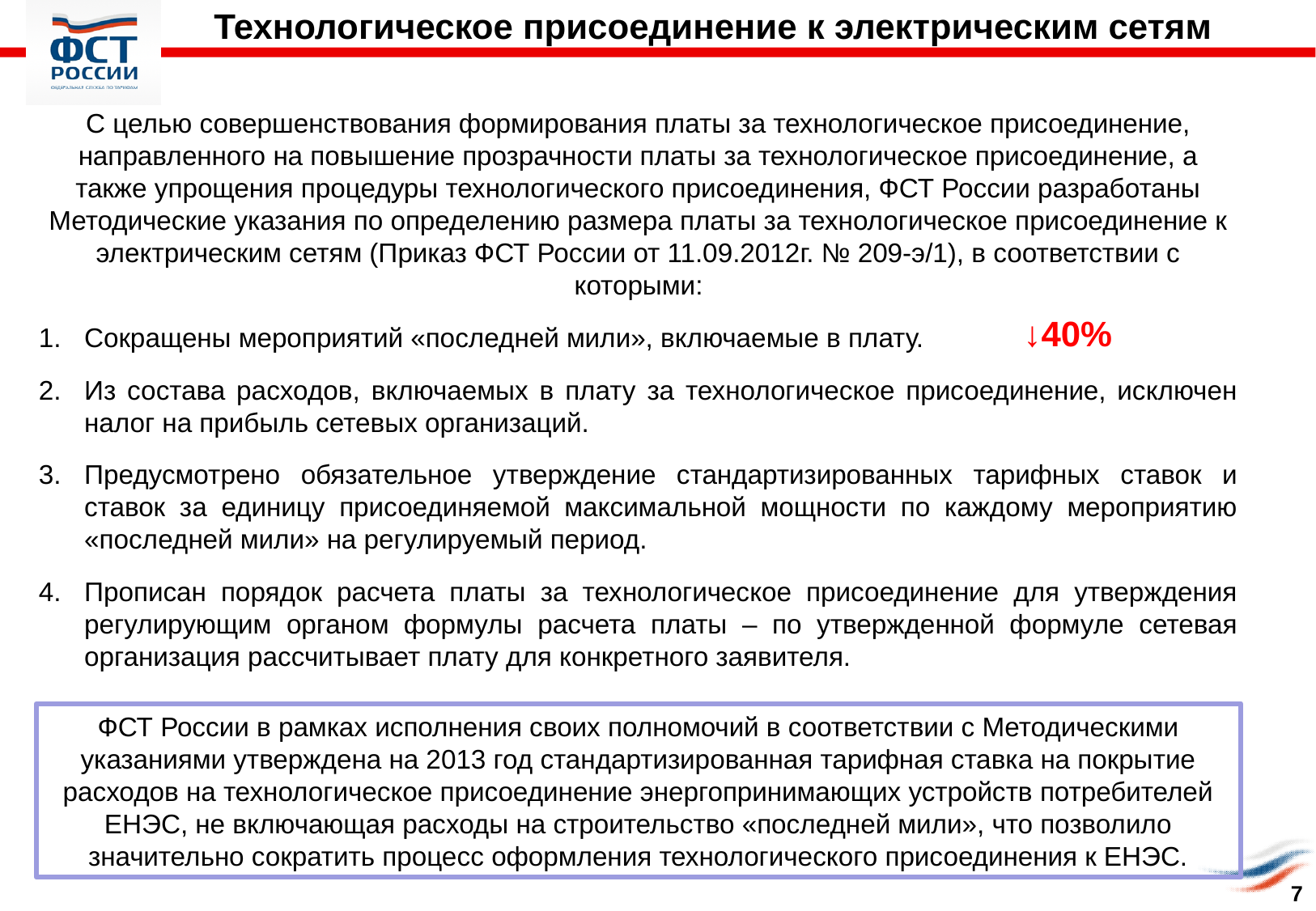

Технологическое присоединение к электрическим сетям
С целью совершенствования формирования платы за технологическое присоединение, направленного на повышение прозрачности платы за технологическое присоединение, а также упрощения процедуры технологического присоединения, ФСТ России разработаны Методические указания по определению размера платы за технологическое присоединение к электрическим сетям (Приказ ФСТ России от 11.09.2012г. № 209-э/1), в соответствии с которыми:
Сокращены мероприятий «последней мили», включаемые в плату.
Из состава расходов, включаемых в плату за технологическое присоединение, исключен налог на прибыль сетевых организаций.
Предусмотрено обязательное утверждение стандартизированных тарифных ставок и ставок за единицу присоединяемой максимальной мощности по каждому мероприятию «последней мили» на регулируемый период.
Прописан порядок расчета платы за технологическое присоединение для утверждения регулирующим органом формулы расчета платы – по утвержденной формуле сетевая организация рассчитывает плату для конкретного заявителя.
↓40%
ФСТ России в рамках исполнения своих полномочий в соответствии с Методическими указаниями утверждена на 2013 год стандартизированная тарифная ставка на покрытие расходов на технологическое присоединение энергопринимающих устройств потребителей ЕНЭС, не включающая расходы на строительство «последней мили», что позволило значительно сократить процесс оформления технологического присоединения к ЕНЭС.
7